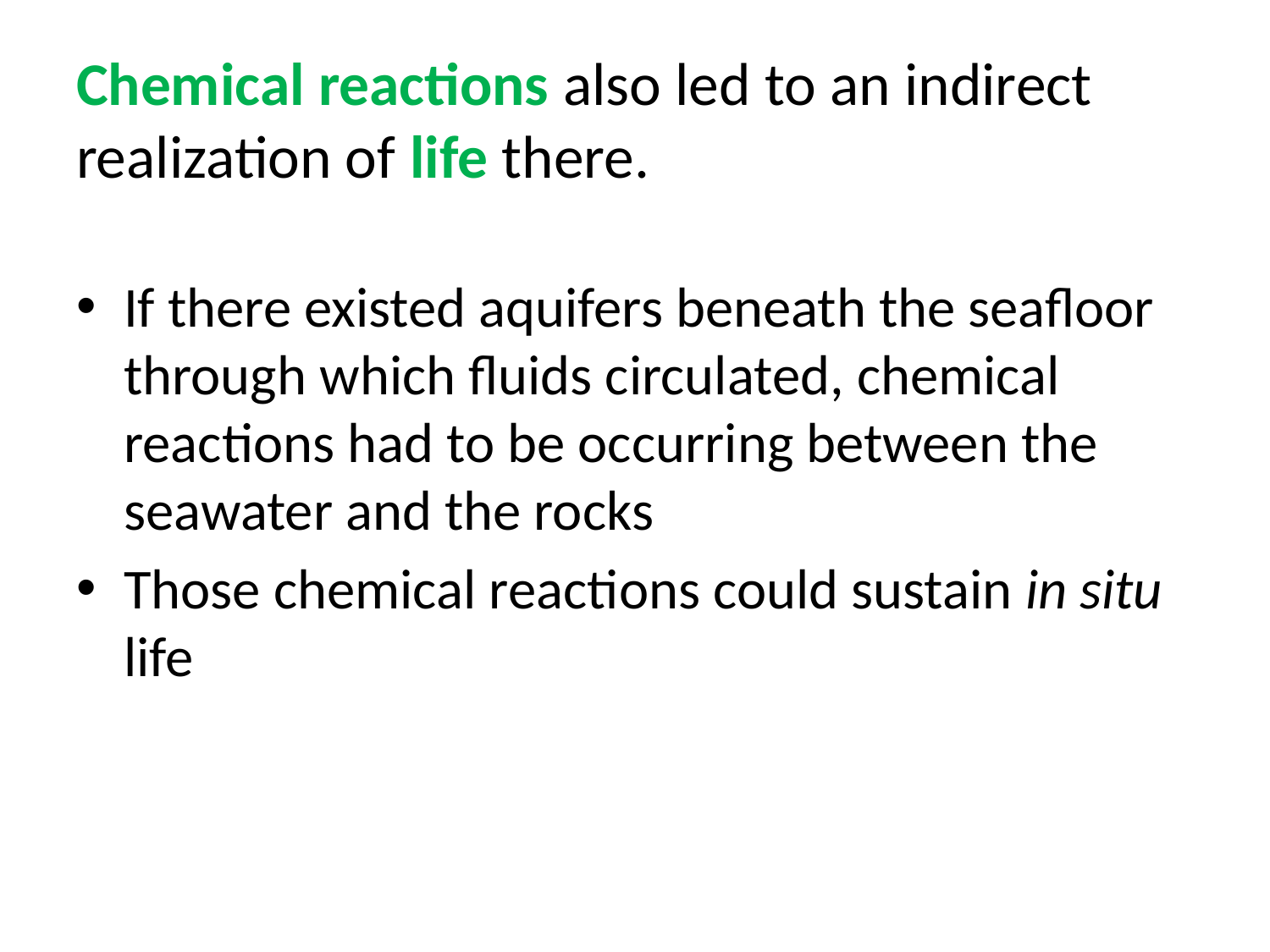

# Chemical reactions also led to an indirect realization of life there.
If there existed aquifers beneath the seafloor through which fluids circulated, chemical reactions had to be occurring between the seawater and the rocks
Those chemical reactions could sustain in situ life